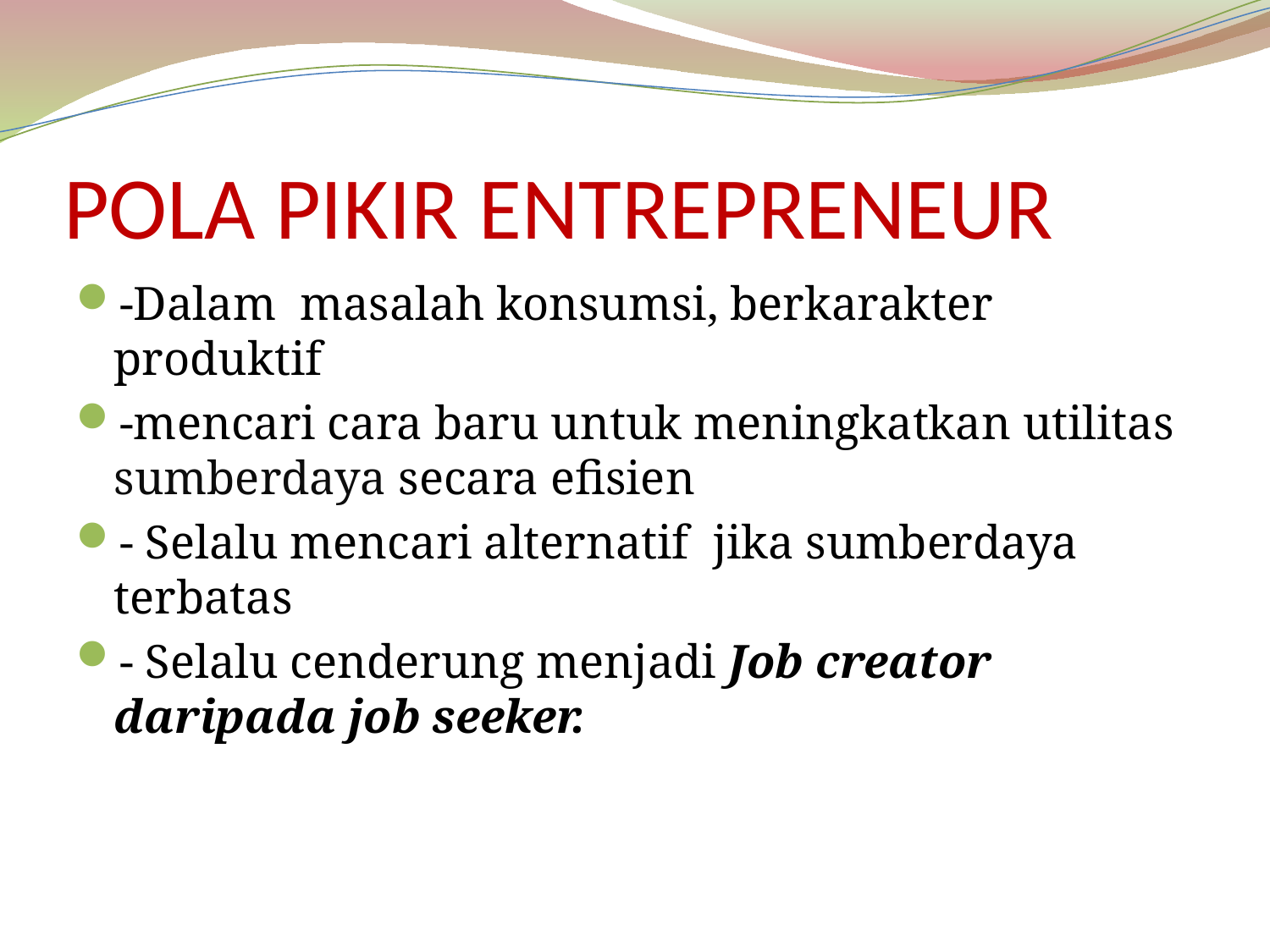

# POLA PIKIR ENTREPRENEUR
-Dalam  masalah konsumsi, berkarakter produktif
-mencari cara baru untuk meningkatkan utilitas sumberdaya secara efisien
- Selalu mencari alternatif  jika sumberdaya terbatas
- Selalu cenderung menjadi Job creator daripada job seeker.